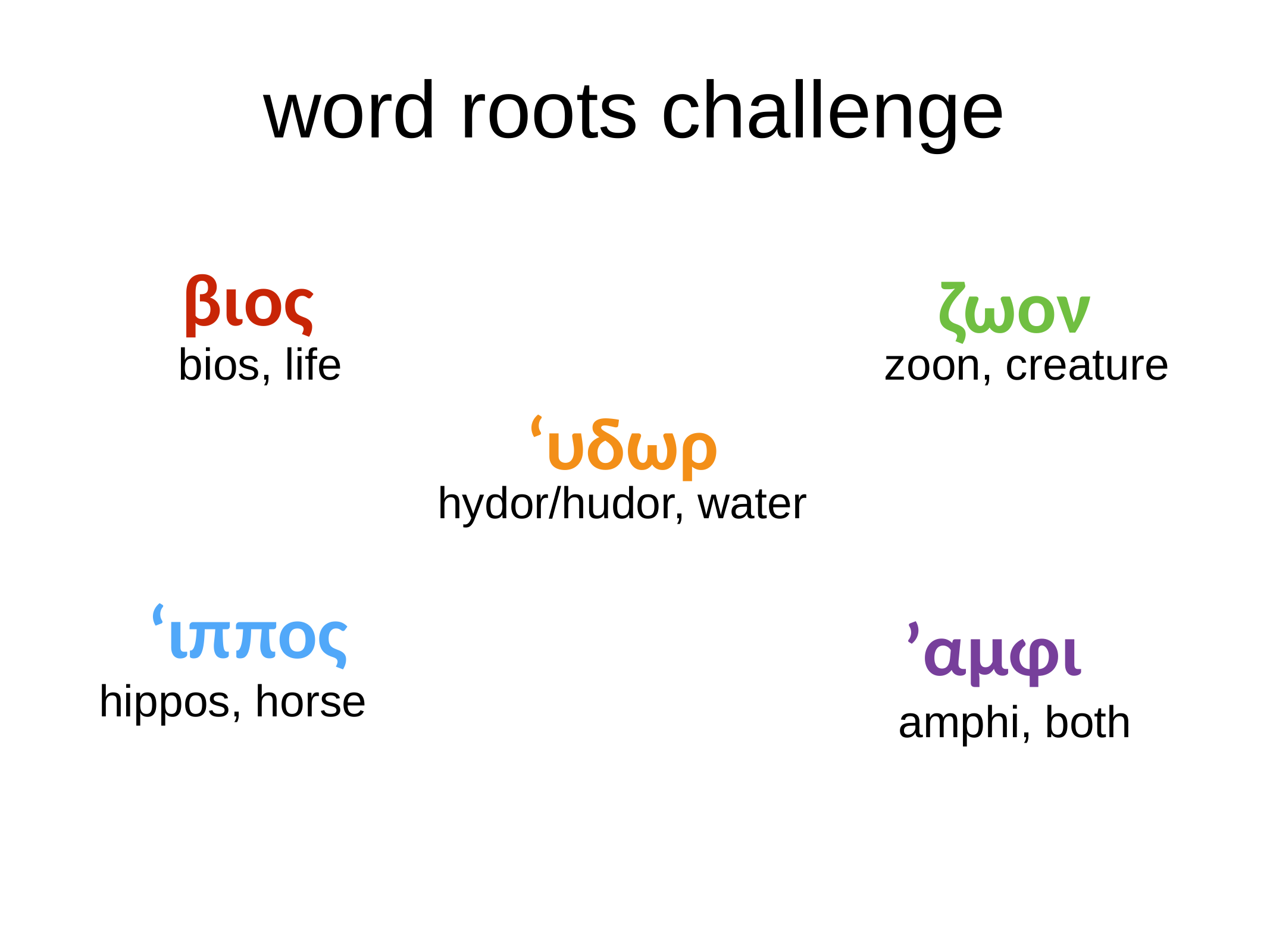

# word roots challenge
βιος
ζωον
bios, life
zoon, creature
‘υδωρ
hydor/hudor, water
‘ιπ πος
’αμφι
hippos, horse
amphi, both